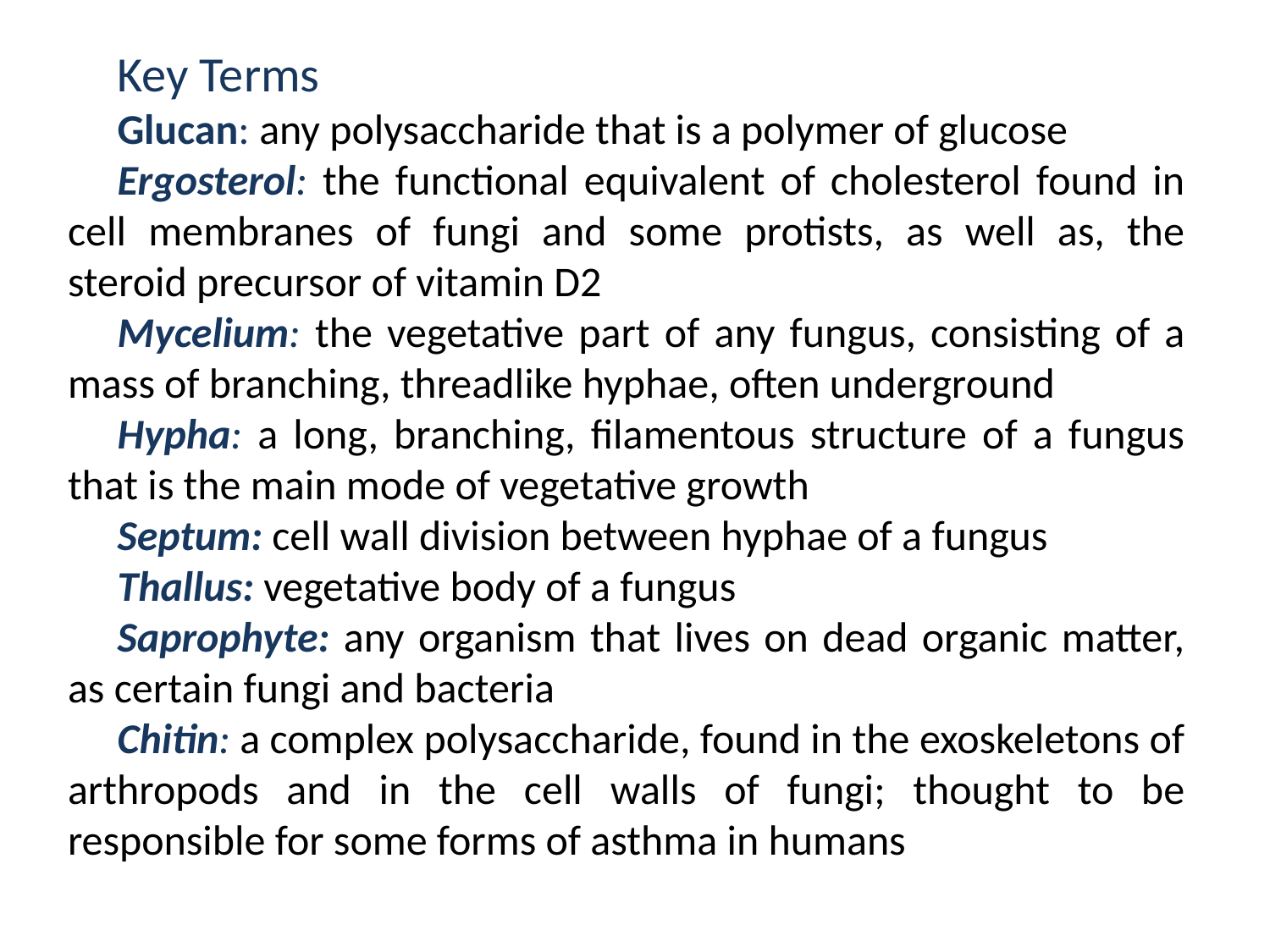

Key Terms
Glucan: any polysaccharide that is a polymer of glucose
Ergosterol: the functional equivalent of cholesterol found in cell membranes of fungi and some protists, as well as, the steroid precursor of vitamin D2
Mycelium: the vegetative part of any fungus, consisting of a mass of branching, threadlike hyphae, often underground
Hypha: a long, branching, filamentous structure of a fungus that is the main mode of vegetative growth
Septum: cell wall division between hyphae of a fungus
Thallus: vegetative body of a fungus
Saprophyte: any organism that lives on dead organic matter, as certain fungi and bacteria
Chitin: a complex polysaccharide, found in the exoskeletons of arthropods and in the cell walls of fungi; thought to be responsible for some forms of asthma in humans